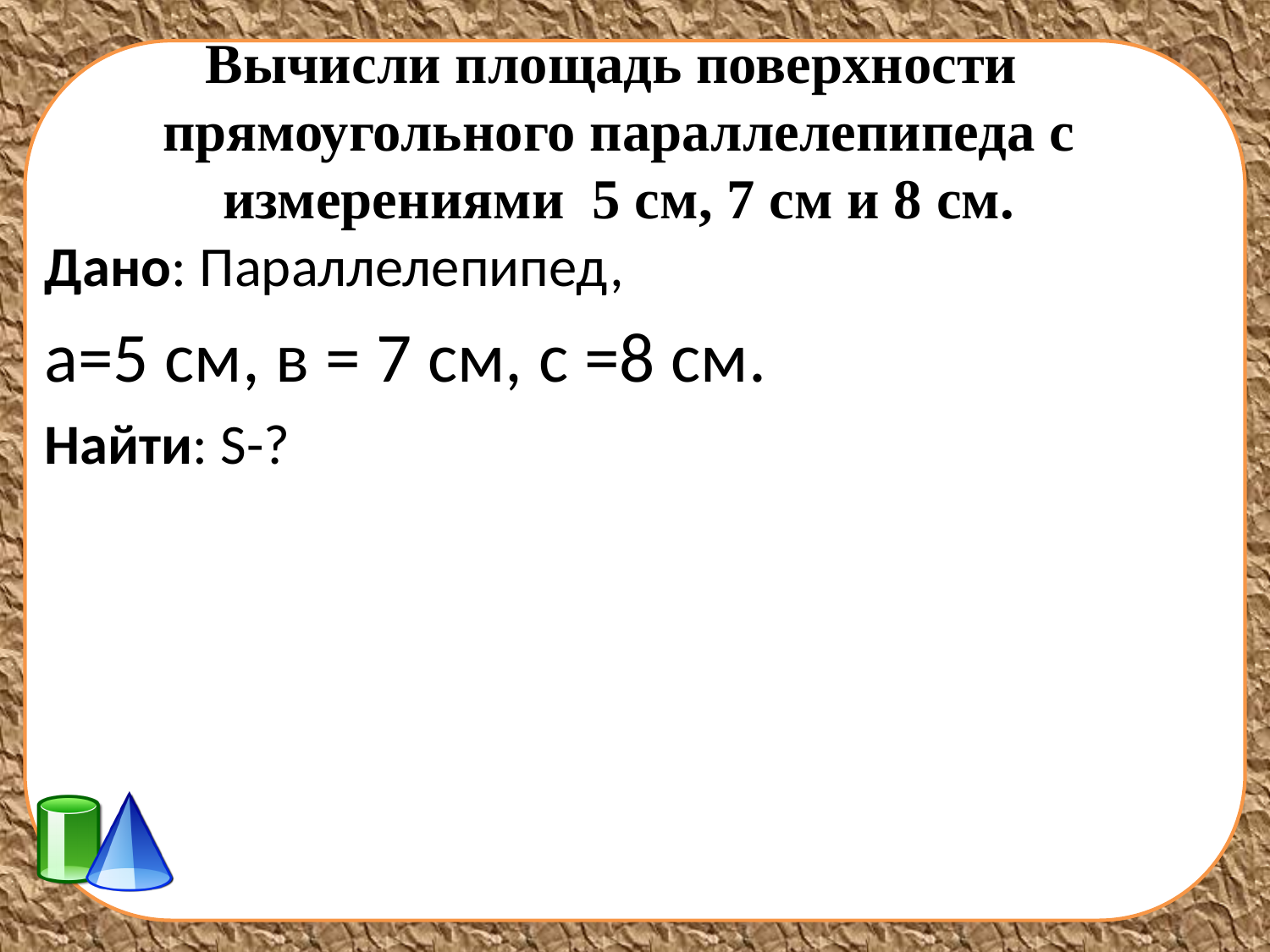

# Вычисли площадь поверхности прямоугольного параллелепипеда с измерениями  5 см, 7 см и 8 см.
Дано: Параллелепипед,
а=5 см, в = 7 см, с =8 см.
Найти: S-?